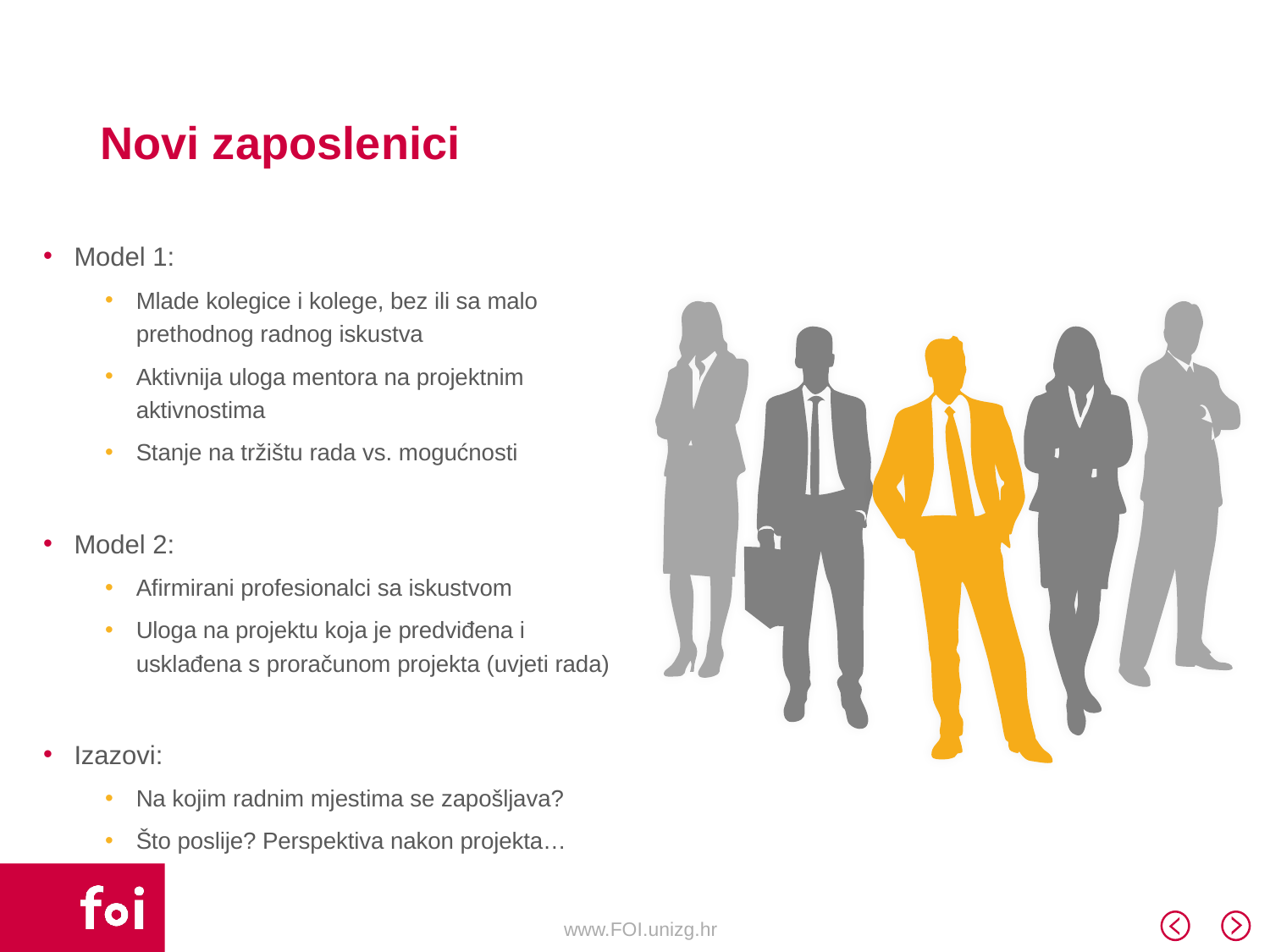

# Novi zaposlenici
Model 1:
Mlade kolegice i kolege, bez ili sa malo prethodnog radnog iskustva
Aktivnija uloga mentora na projektnim aktivnostima
Stanje na tržištu rada vs. mogućnosti

Model 2:
Afirmirani profesionalci sa iskustvom
Uloga na projektu koja je predviđena i usklađena s proračunom projekta (uvjeti rada)

Izazovi:
Na kojim radnim mjestima se zapošljava?
Što poslije? Perspektiva nakon projekta…